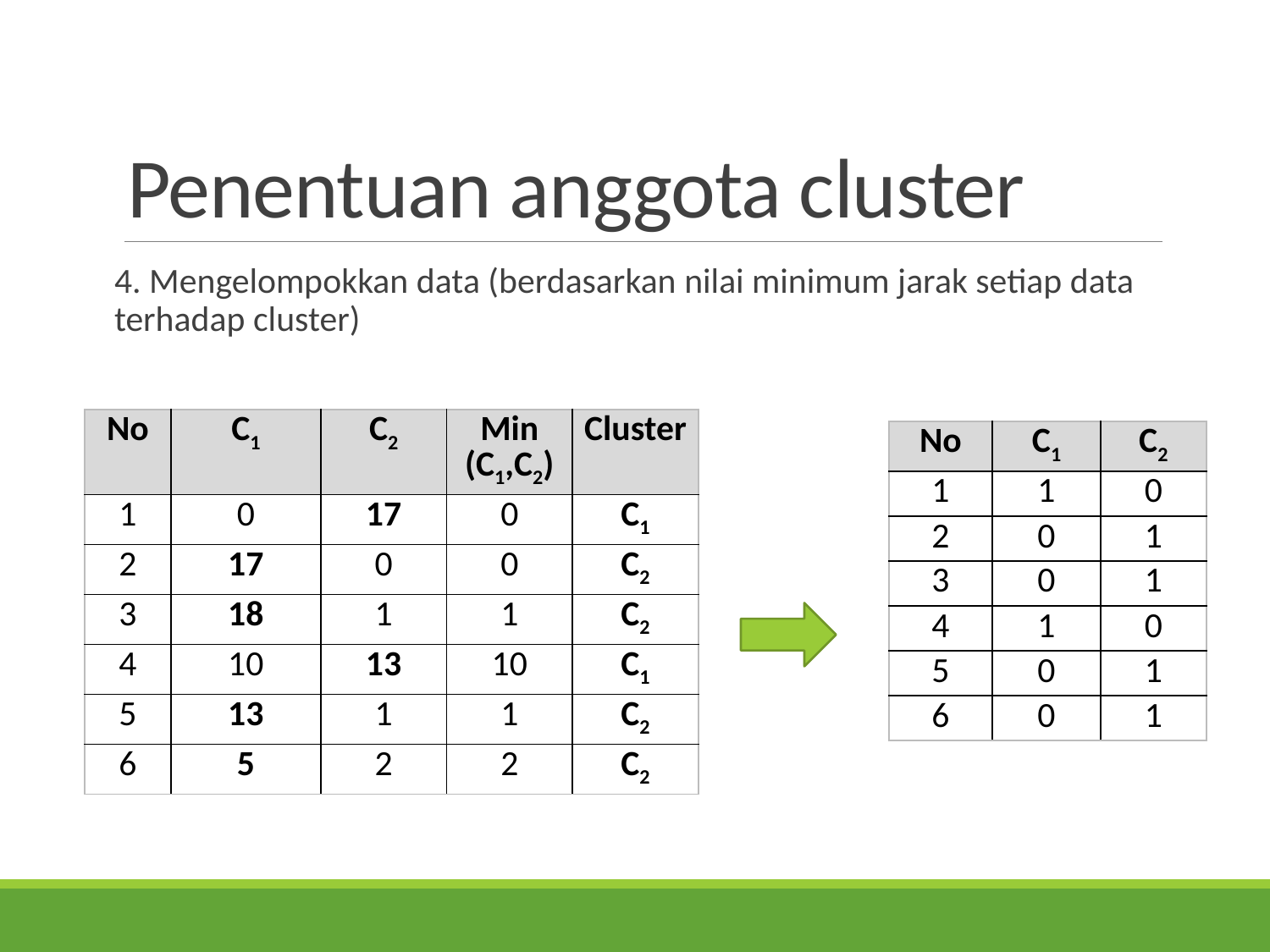

# Penentuan anggota cluster
4. Mengelompokkan data (berdasarkan nilai minimum jarak setiap data terhadap cluster)
| No | C1 | C2 | Min (C1,C2) | Cluster |
| --- | --- | --- | --- | --- |
| 1 | 0 | 17 | 0 | C1 |
| 2 | 17 | 0 | 0 | C2 |
| 3 | 18 | 1 | 1 | C2 |
| 4 | 10 | 13 | 10 | C1 |
| 5 | 13 | 1 | 1 | C2 |
| 6 | 5 | 2 | 2 | C2 |
| No | C1 | C2 |
| --- | --- | --- |
| 1 | 1 | 0 |
| 2 | 0 | 1 |
| 3 | 0 | 1 |
| 4 | 1 | 0 |
| 5 | 0 | 1 |
| 6 | 0 | 1 |